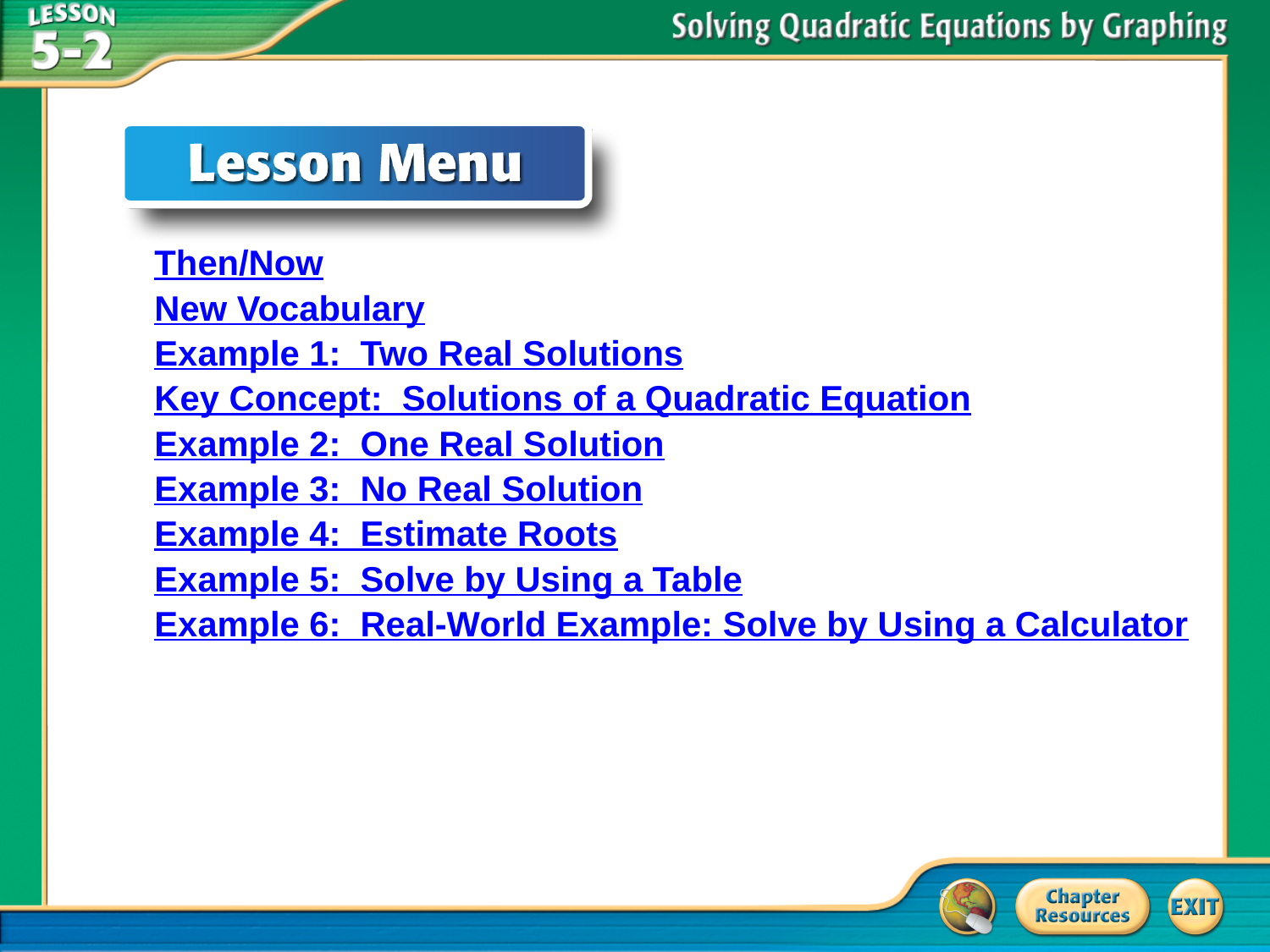

Then/Now
New Vocabulary
Example 1:  Two Real Solutions
Key Concept:  Solutions of a Quadratic Equation
Example 2:  One Real Solution
Example 3:  No Real Solution
Example 4:  Estimate Roots
Example 5:  Solve by Using a Table
Example 6:  Real-World Example: Solve by Using a Calculator
# Lesson Menu